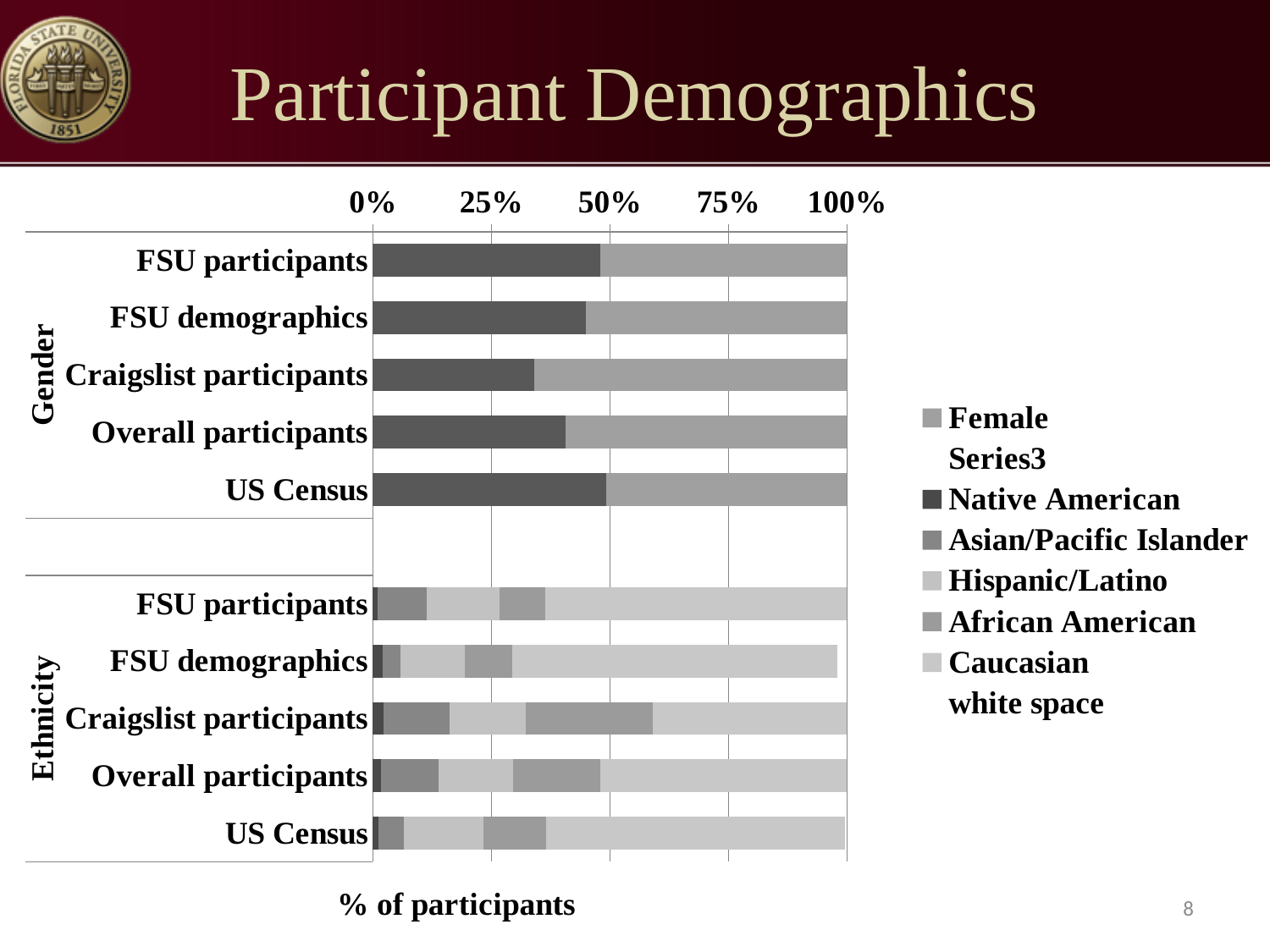

# Participant Demographics

### Chart

| Category | Male | Female |  | Native American | Asian/Pacific Islander | Hispanic/Latino | African American | Caucasian | white space |
|---|---|---|---|---|---|---|---|---|---|
| FSU participants | 0.4800000000000003 | 0.52 | None | None | None | None | None | None | None |
| FSU demographics | 0.45 | 0.55 | None | None | None | None | None | None | None |
| Craigslist participants | 0.3400000000000011 | 0.6600000000000024 | None | None | None | None | None | None | None |
| Overall participants | 0.40672268907563164 | 0.5932773109243693 | None | None | None | None | None | None | None |
| US Census | 0.4920000000000004 | 0.508 | None | None | None | None | None | None | None |
|  | None | None | None | None | None | None | None | None | 1.0 |
| FSU participants | None | None | None | 0.010300000000000045 | 0.10270000000000012 | 0.15410000000000001 | 0.09590000000000021 | 0.6781000000000025 | None |
| FSU demographics | None | None | None | 0.020000000000000052 | 0.03880000000000011 | 0.135 | 0.0996000000000005 | 0.6864000000000019 | None |
| Craigslist participants | None | None | None | 0.02300000000000001 | 0.1386 | 0.16170000000000057 | 0.2673 | 0.48840000000000094 | None |
| Overall participants | None | None | None | 0.016806722689075723 | 0.12100840336134454 | 0.15798319327731186 | 0.1831932773109244 | 0.5815126050420142 | None |
| US Census | None | None | None | 0.012000000000000021 | 0.05300000000000003 | 0.16900000000000057 | 0.131 | 0.6300000000000021 | None |
8